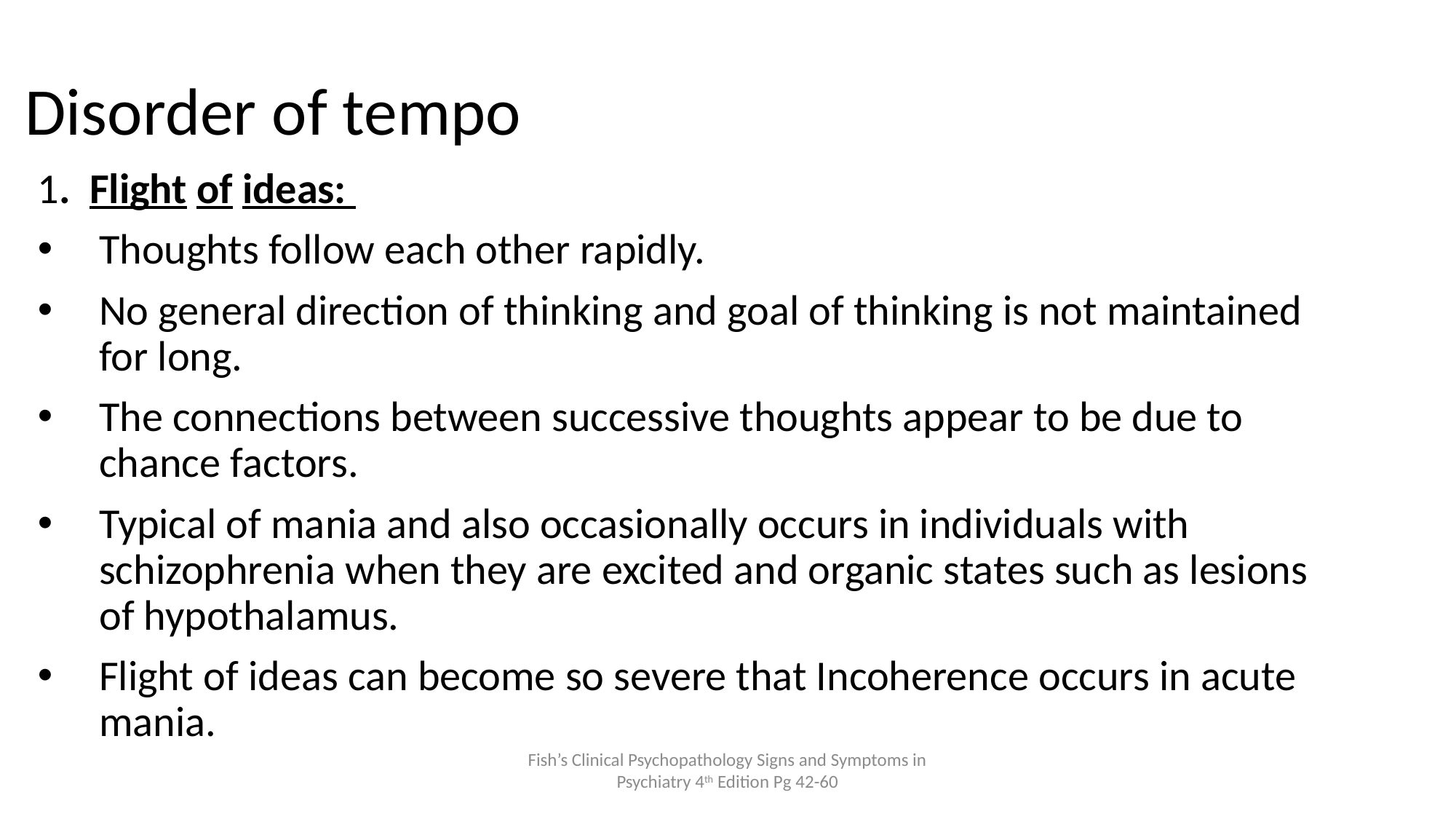

# Disorder of tempo
1.  Flight of ideas:
Thoughts follow each other rapidly.
No general direction of thinking and goal of thinking is not maintained for long.
The connections between successive thoughts appear to be due to chance factors.
Typical of mania and also occasionally occurs in individuals with schizophrenia when they are excited and organic states such as lesions of hypothalamus.
Flight of ideas can become so severe that Incoherence occurs in acute mania.

Fish’s Clinical Psychopathology Signs and Symptoms in Psychiatry 4th Edition Pg 42-60